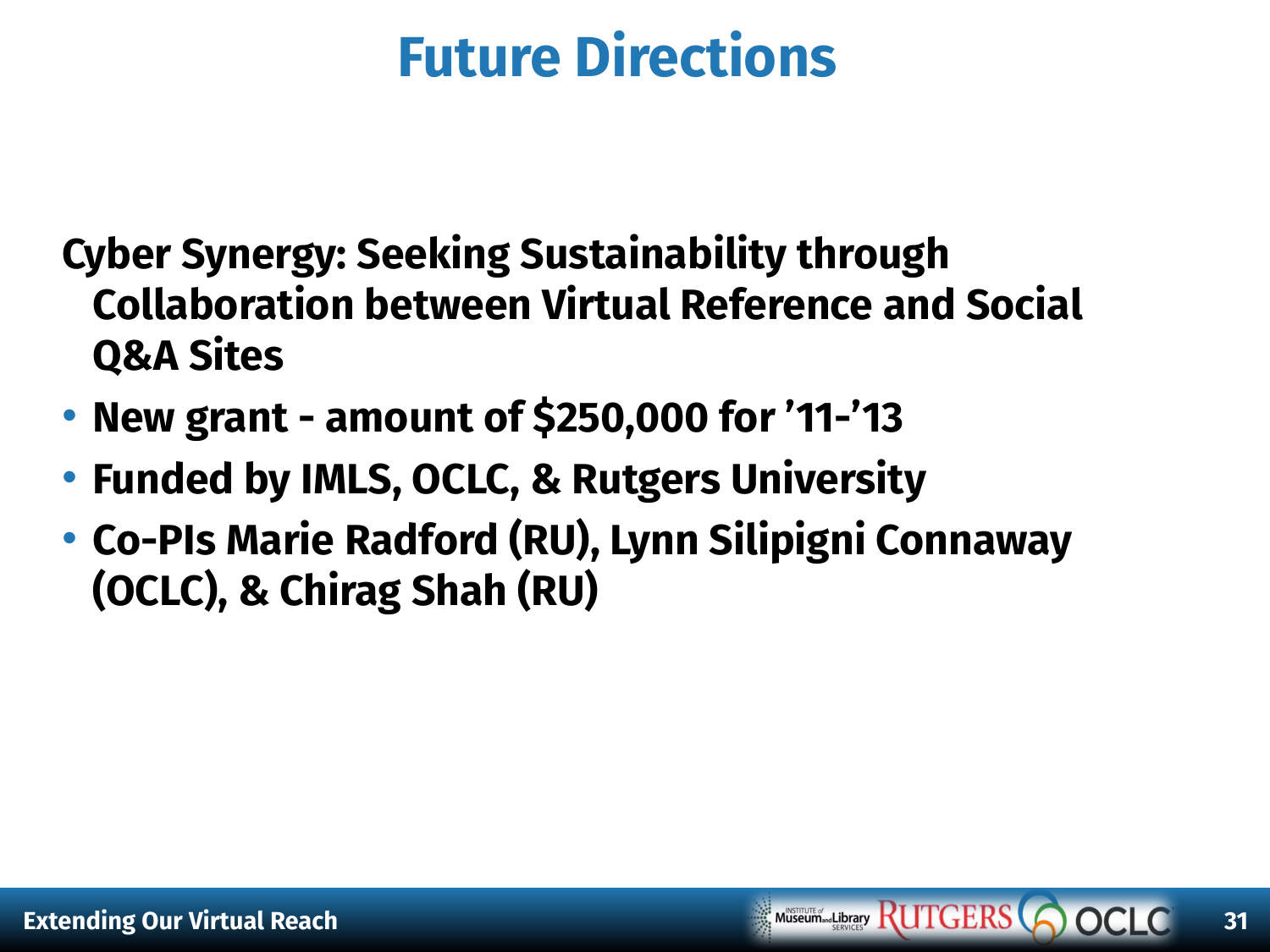

# Future Directions
Cyber Synergy: Seeking Sustainability through Collaboration between Virtual Reference and Social Q&A Sites
New grant - amount of $250,000 for ’11-’13
Funded by IMLS, OCLC, & Rutgers University
Co-PIs Marie Radford (RU), Lynn Silipigni Connaway (OCLC), & Chirag Shah (RU)